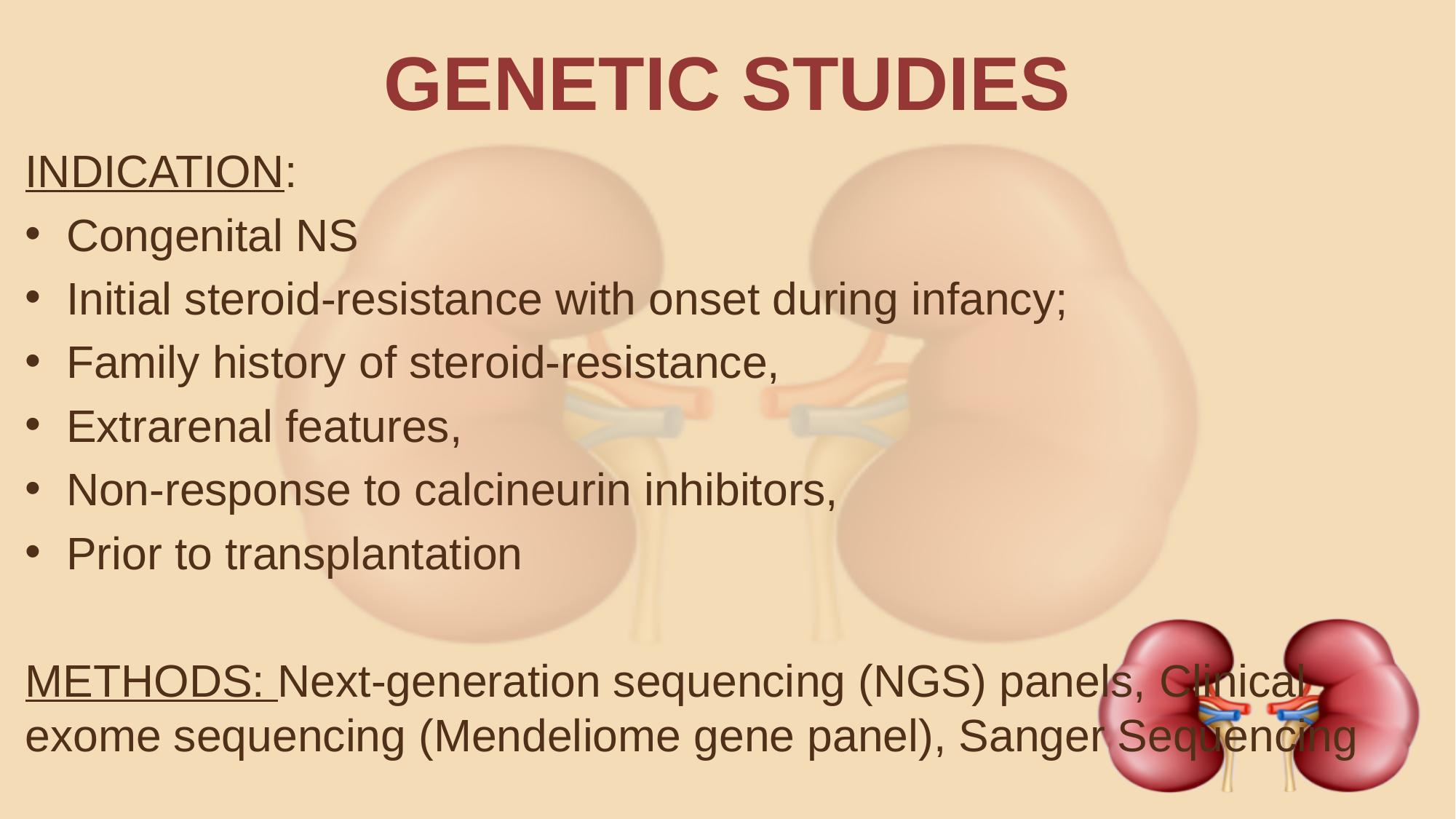

# GENETIC STUDIES
INDICATION:
Congenital NS
Initial steroid-resistance with onset during infancy;
Family history of steroid-resistance,
Extrarenal features,
Non-response to calcineurin inhibitors,
Prior to transplantation

METHODS: Next-generation sequencing (NGS) panels, Clinical exome sequencing (Mendeliome gene panel), Sanger Sequencing